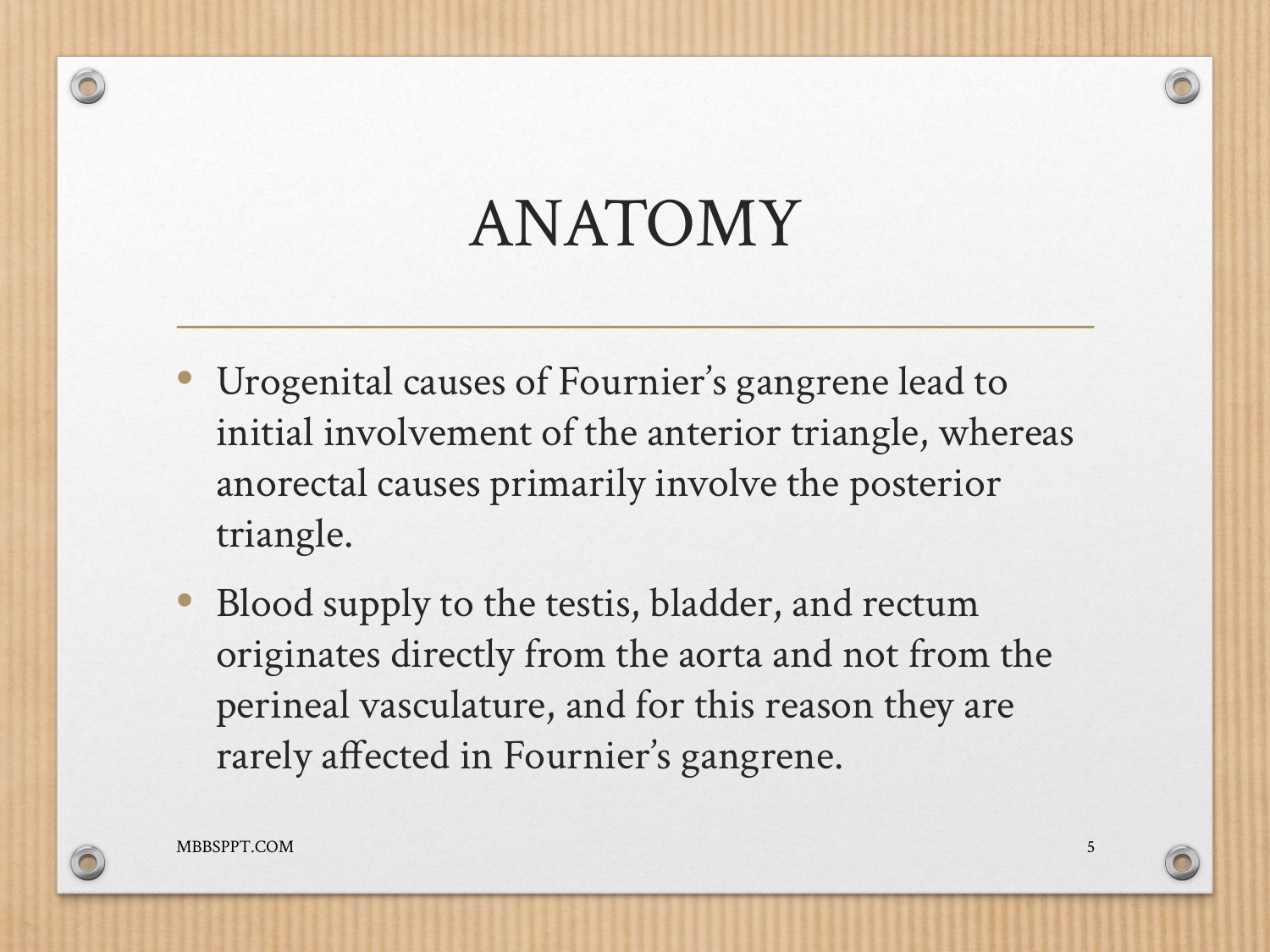

# ANATOMY
Urogenital causes of Fournier’s gangrene lead to initial involvement of the anterior triangle, whereas anorectal causes primarily involve the posterior triangle.
Blood supply to the testis, bladder, and rectum originates directly from the aorta and not from the perineal vasculature, and for this reason they are rarely affected in Fournier’s gangrene.
MBBSPPT.COM
5